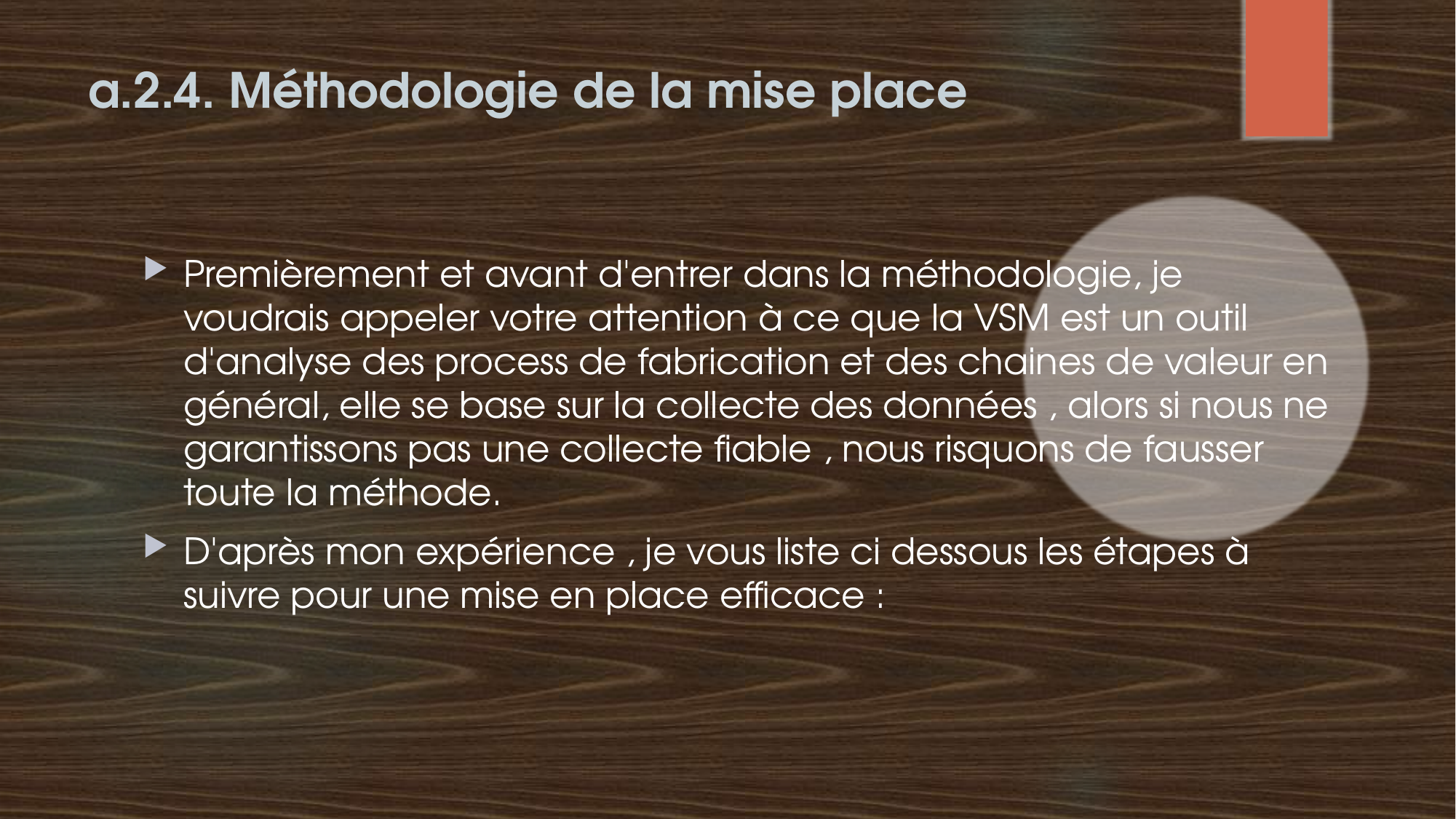

# a.2.4. Méthodologie de la mise place
Premièrement et avant d'entrer dans la méthodologie, je voudrais appeler votre attention à ce que la VSM est un outil d'analyse des process de fabrication et des chaines de valeur en général, elle se base sur la collecte des données , alors si nous ne garantissons pas une collecte fiable , nous risquons de fausser toute la méthode.
D'après mon expérience , je vous liste ci dessous les étapes à suivre pour une mise en place efficace :